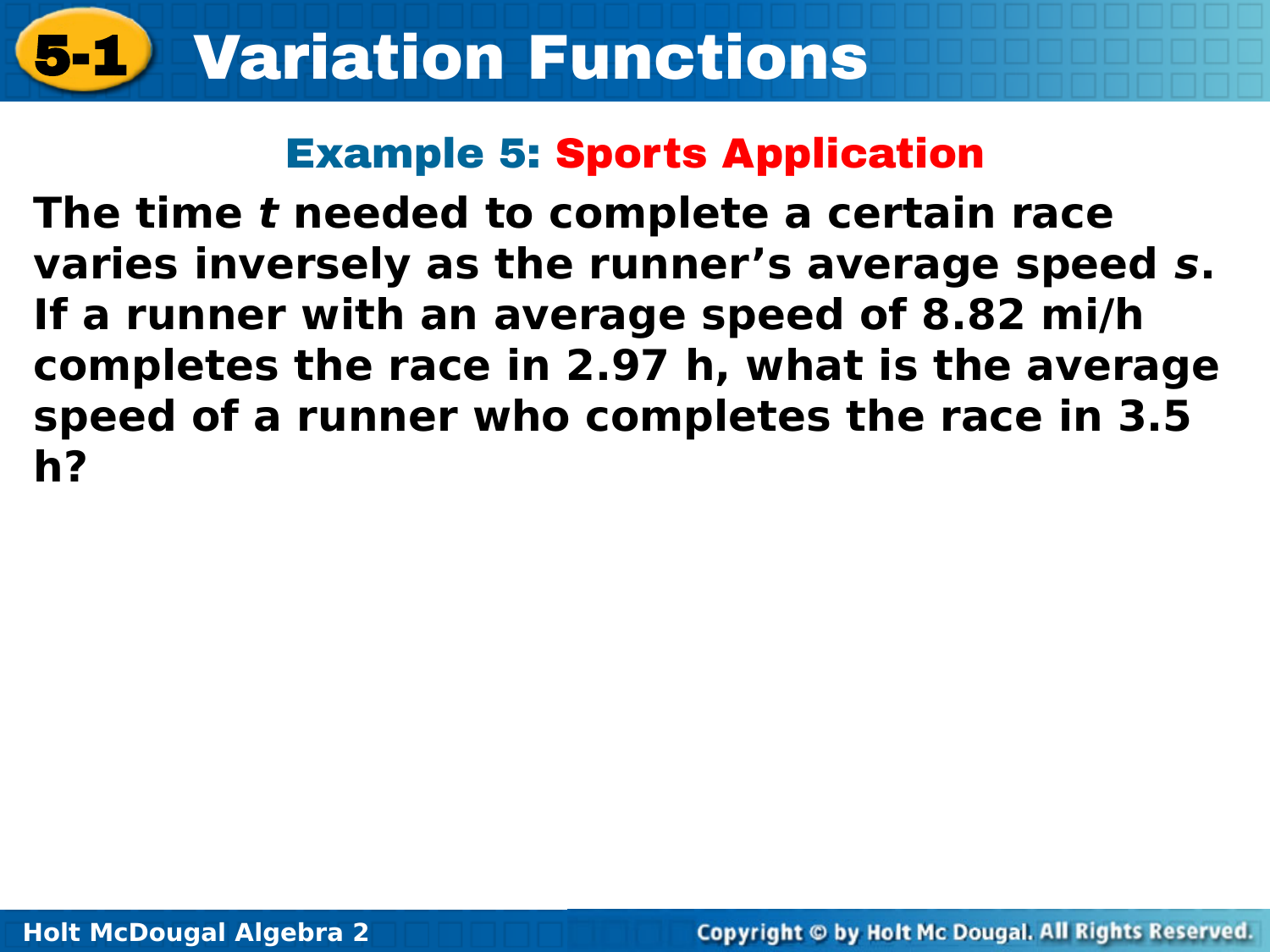

Example 5: Sports Application
The time t needed to complete a certain race varies inversely as the runner’s average speed s.
If a runner with an average speed of 8.82 mi/h completes the race in 2.97 h, what is the average speed of a runner who completes the race in 3.5 h?